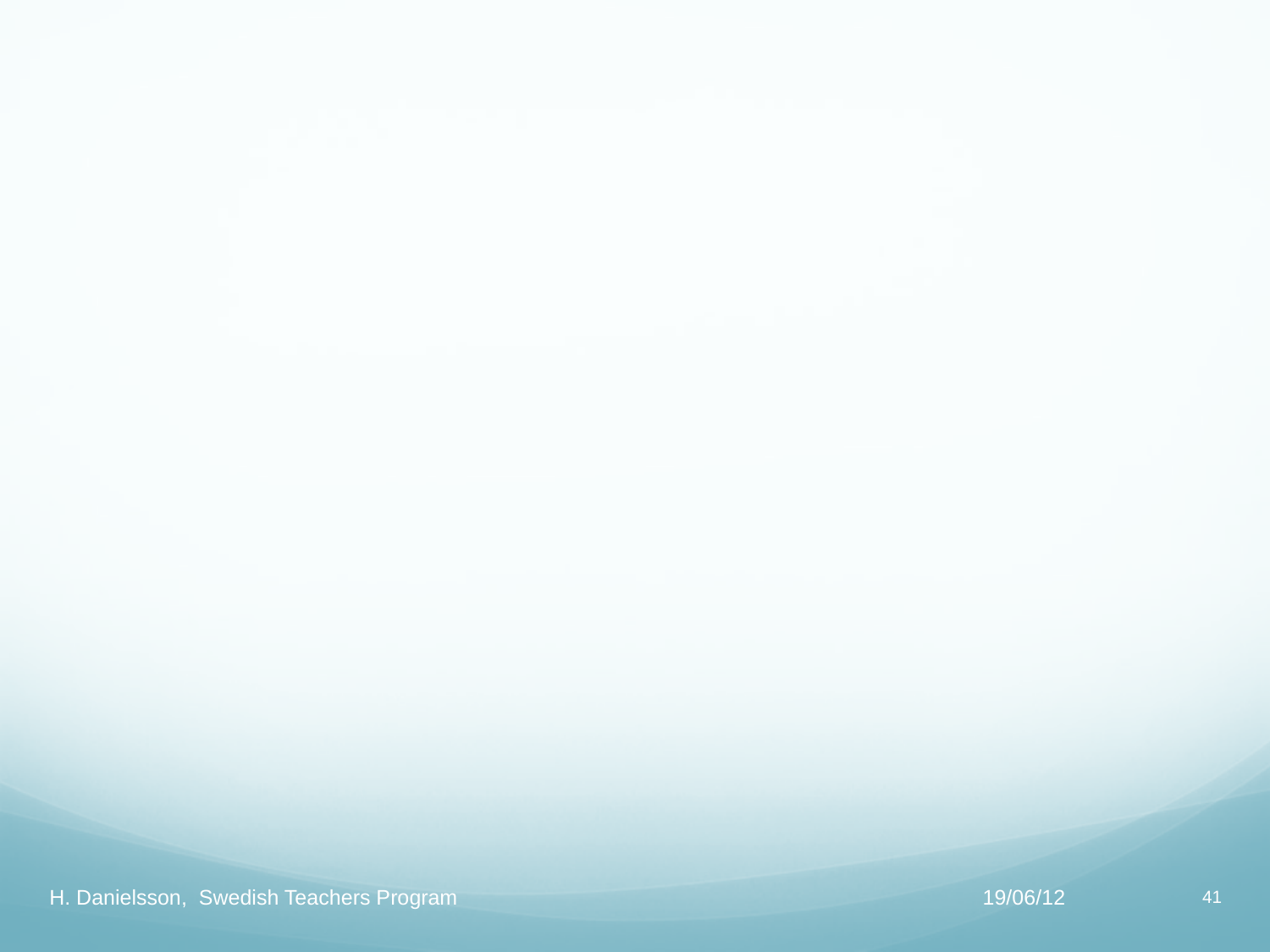

H. Danielsson,  Swedish Teachers Program
19/06/12
41